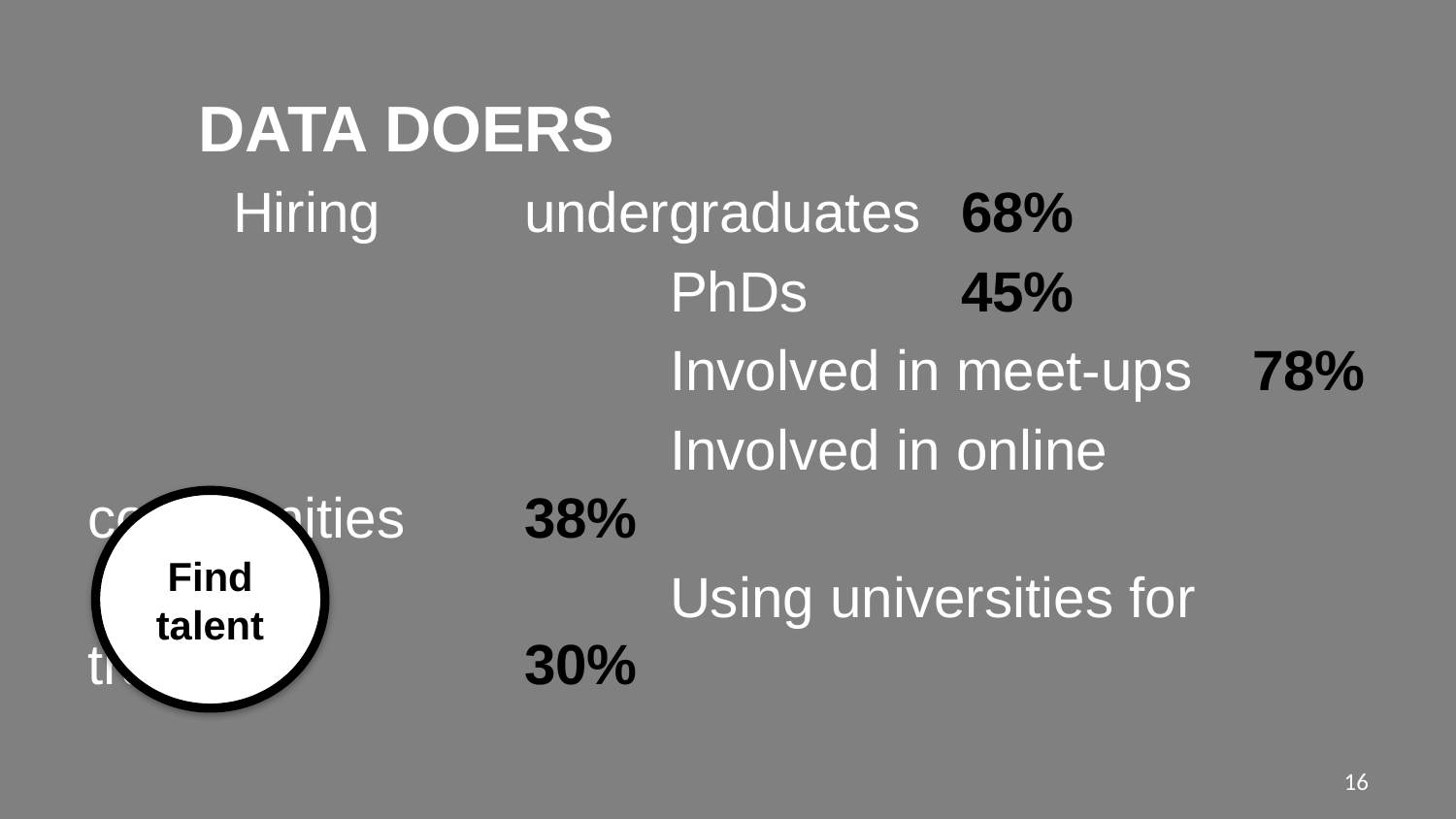

DATA DOERS
	Hiring 	undergraduates	68%
				PhDs		45%
				Involved in meet-ups	78%
				Involved in online communities	38%
				Using universities for training		30%

Find talent
16